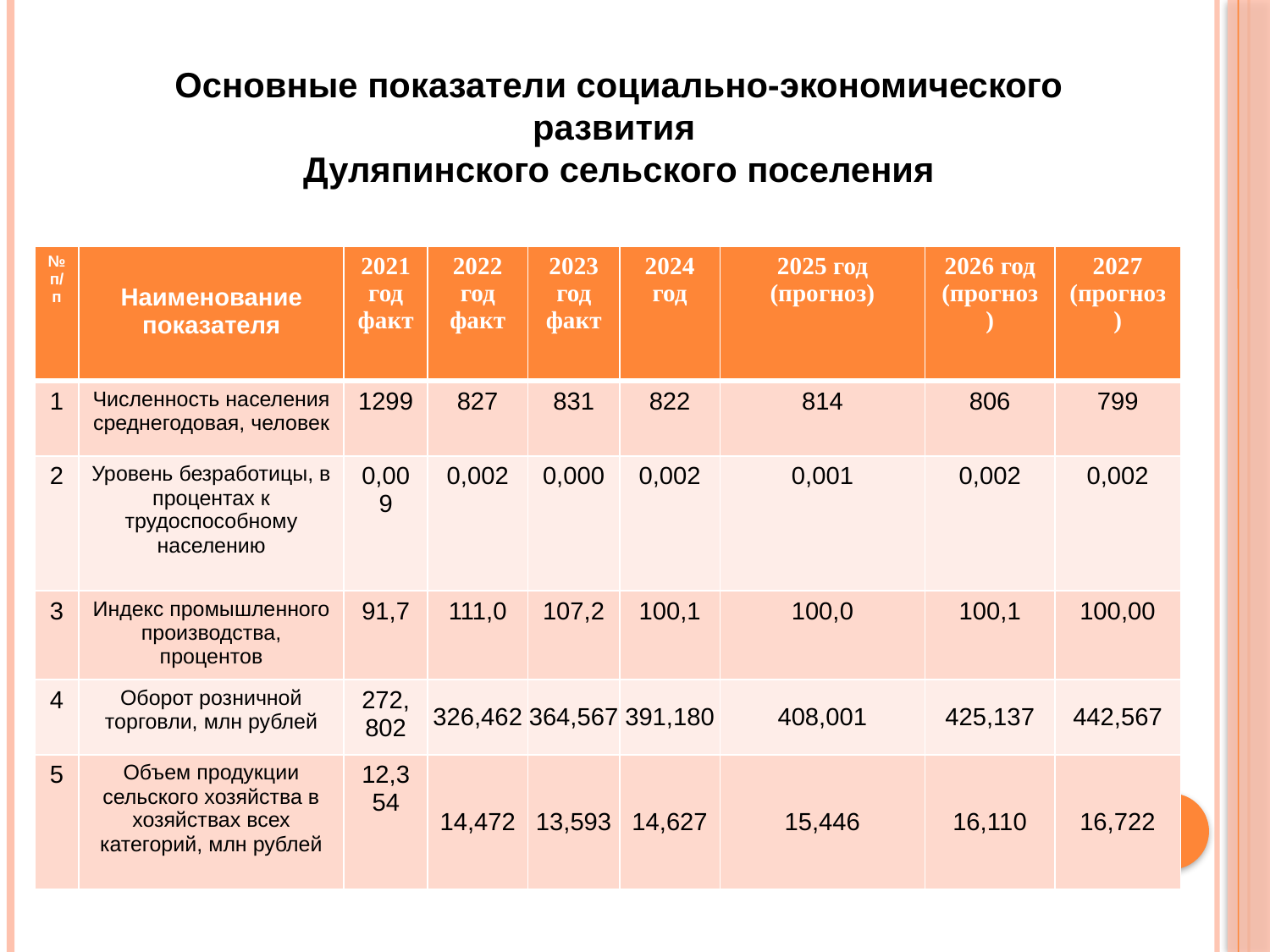

Основные показатели социально-экономического развития
Дуляпинского сельского поселения
| № п/п | Наименование показателя | 2021 год факт | 2022 год факт | 2023 год факт | 2024 год | 2025 год (прогноз) | 2026 год (прогноз) | 2027 (прогноз) |
| --- | --- | --- | --- | --- | --- | --- | --- | --- |
| 1 | Численность населения среднегодовая, человек | 1299 | 827 | 831 | 822 | 814 | 806 | 799 |
| 2 | Уровень безработицы, в процентах к трудоспособному населению | 0,009 | 0,002 | 0,000 | 0,002 | 0,001 | 0,002 | 0,002 |
| 3 | Индекс промышленного производства, процентов | 91,7 | 111,0 | 107,2 | 100,1 | 100,0 | 100,1 | 100,00 |
| 4 | Оборот розничной торговли, млн рублей | 272,802 | 326,462 | 364,567 | 391,180 | 408,001 | 425,137 | 442,567 |
| 5 | Объем продукции сельского хозяйства в хозяйствах всех категорий, млн рублей | 12,354 | 14,472 | 13,593 | 14,627 | 15,446 | 16,110 | 16,722 |